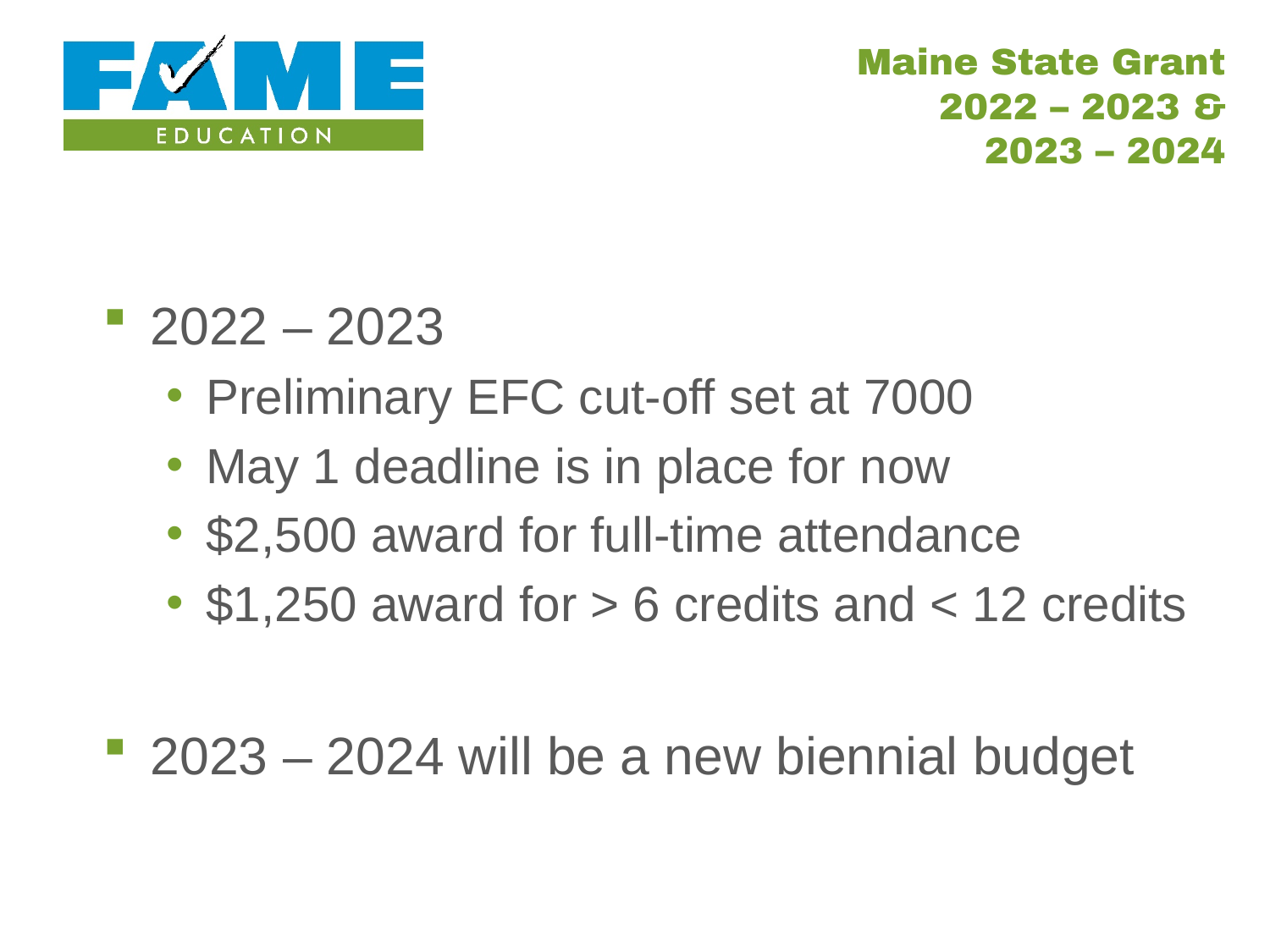

# Maine State Grant 2022 – 2023 & 2023 – 2024
2022 – 2023
Preliminary EFC cut-off set at 7000
May 1 deadline is in place for now
$2,500 award for full-time attendance
$1,250 award for > 6 credits and < 12 credits

2023 – 2024 will be a new biennial budget